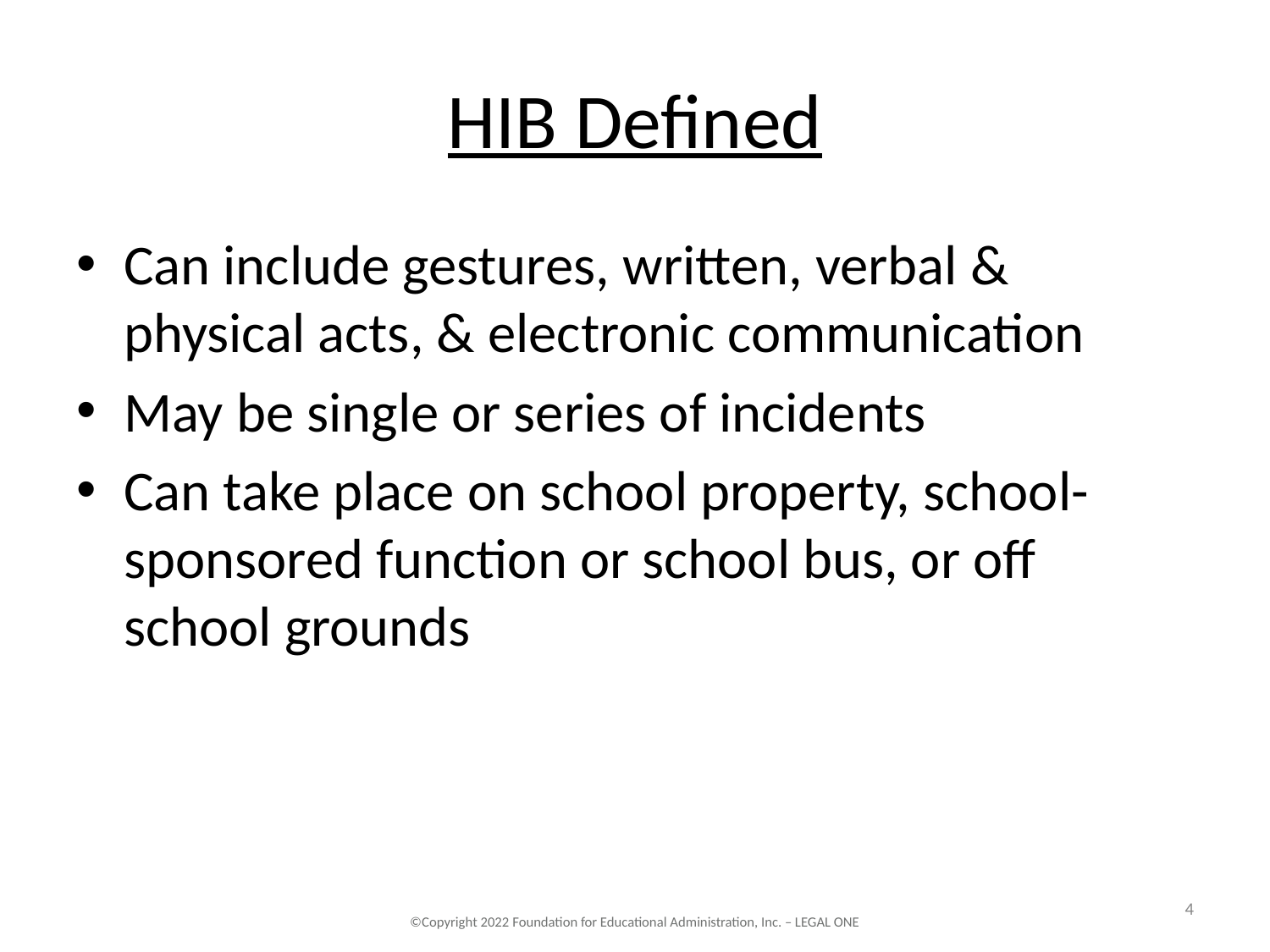

# HIB Defined
Can include gestures, written, verbal & physical acts, & electronic communication
May be single or series of incidents
Can take place on school property, school-sponsored function or school bus, or off school grounds

4